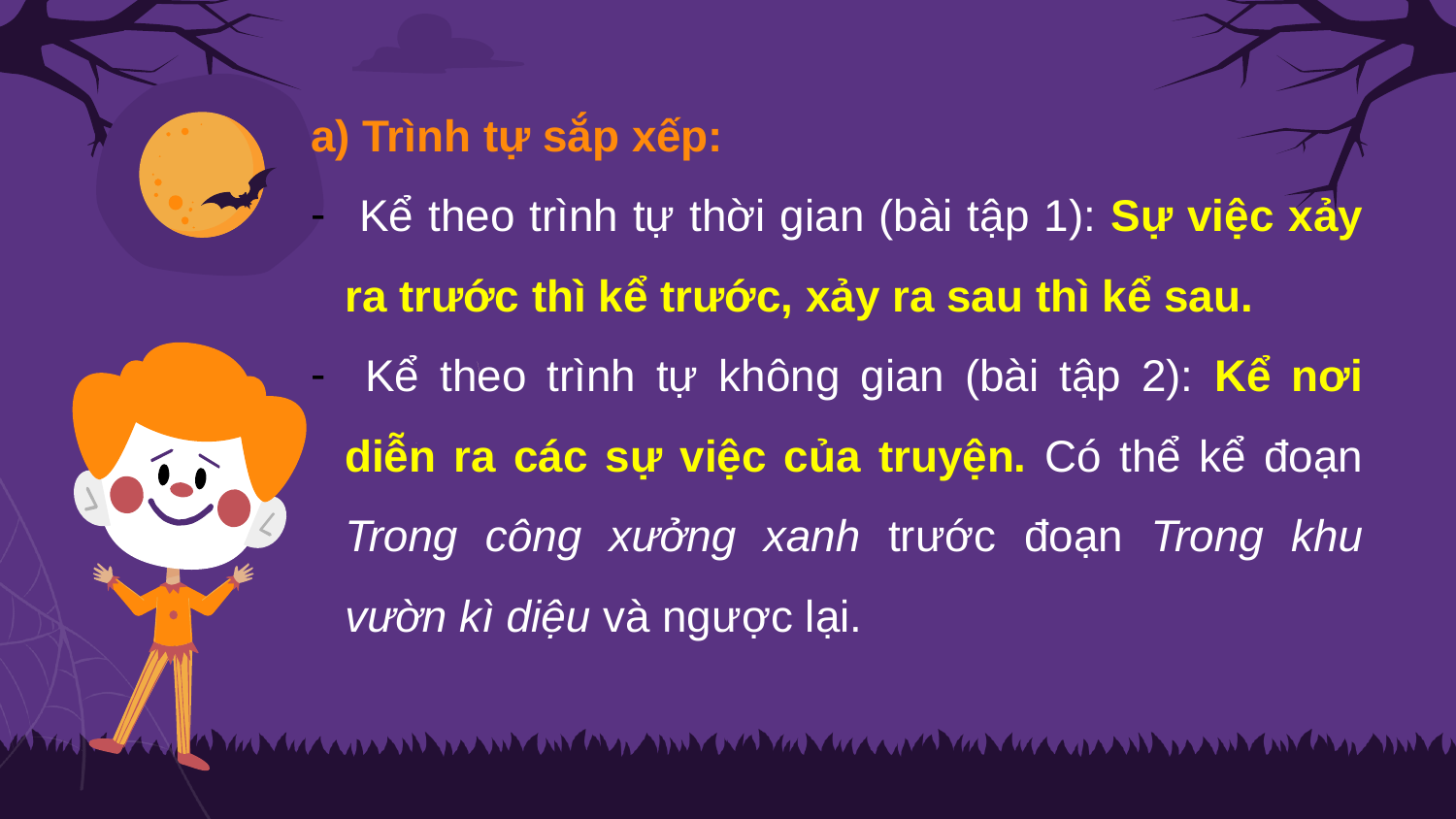

a) Trình tự sắp xếp:
 Kể theo trình tự thời gian (bài tập 1): Sự việc xảy ra trước thì kể trước, xảy ra sau thì kể sau.
 Kể theo trình tự không gian (bài tập 2): Kể nơi diễn ra các sự việc của truyện. Có thể kể đoạn Trong công xưởng xanh trước đoạn Trong khu vườn kì diệu và ngược lại.